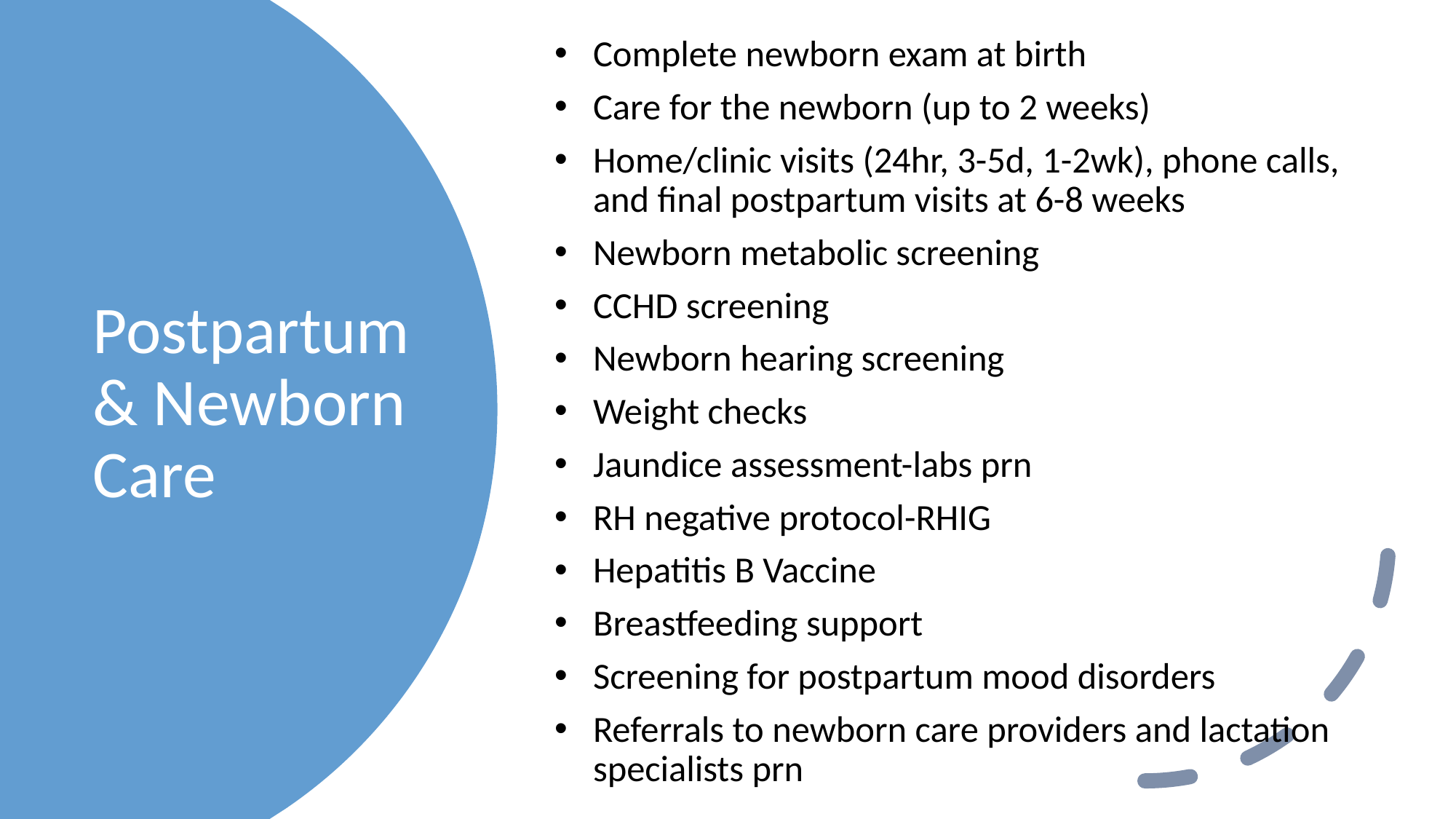

Complete newborn exam at birth
Care for the newborn (up to 2 weeks)
Home/clinic visits (24hr, 3-5d, 1-2wk), phone calls, and final postpartum visits at 6-8 weeks
Newborn metabolic screening
CCHD screening
Newborn hearing screening
Weight checks
Jaundice assessment-labs prn
RH negative protocol-RHIG
Hepatitis B Vaccine
Breastfeeding support
Screening for postpartum mood disorders
Referrals to newborn care providers and lactation specialists prn

# Postpartum & Newborn Care